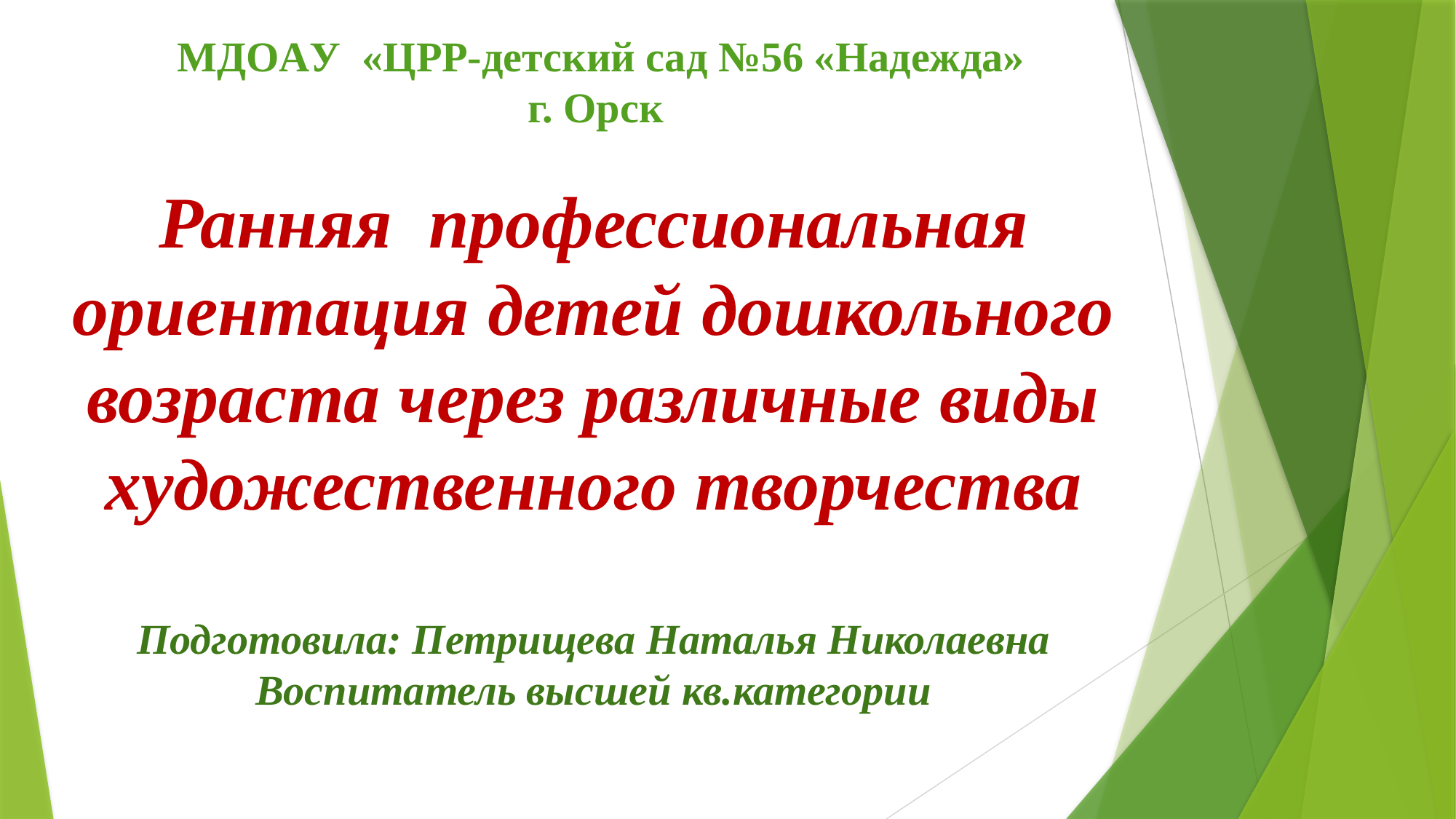

МДОAУ  «ЦРР-детский сад №56 «Надежда»
г. Орск

Ранняя  профессиональная ориентация детей дошкольного возраста через различные виды художественного творчества

Подготовила: Петрищева Наталья Николаевна
Воспитатель высшей кв.категории